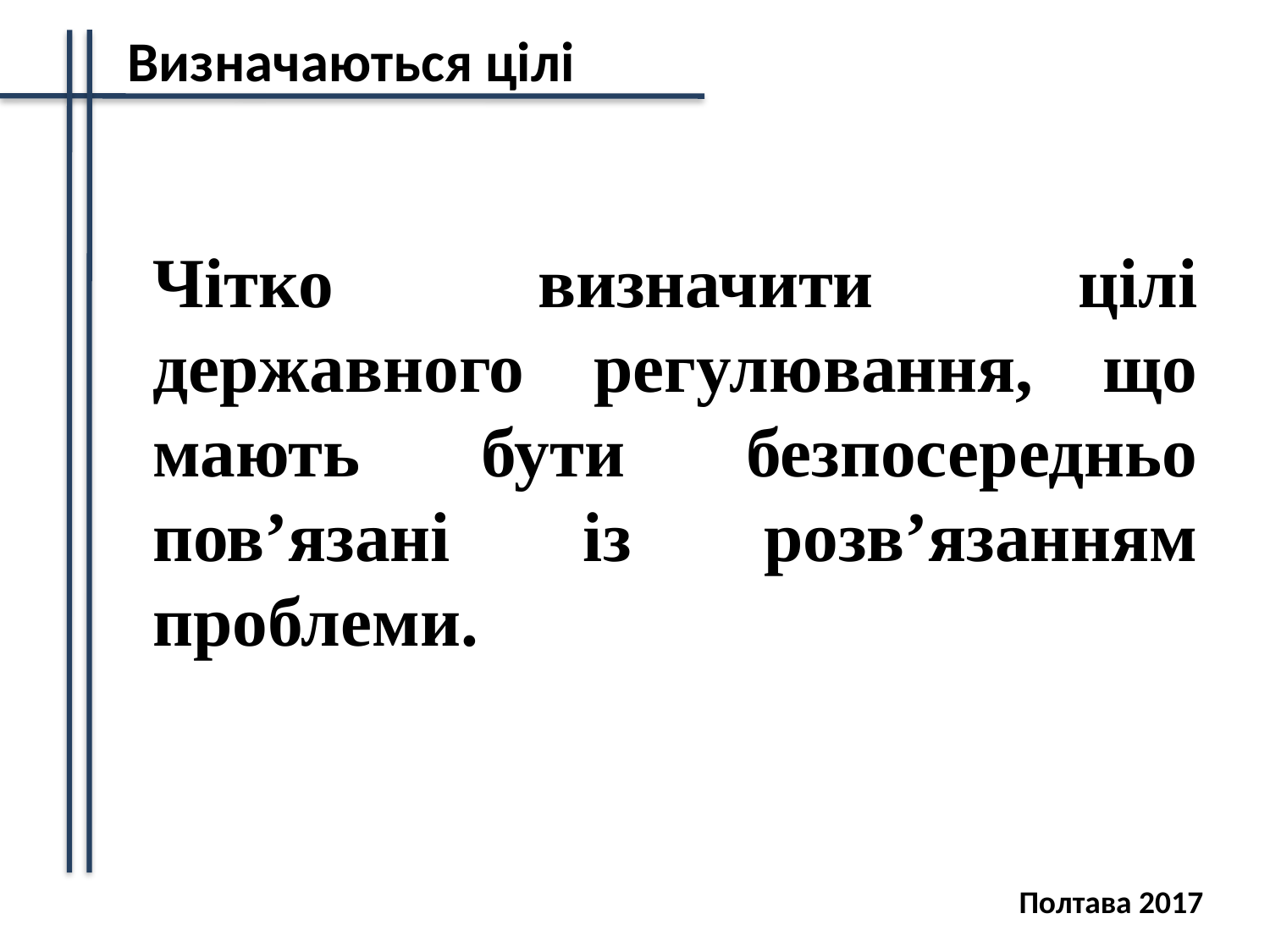

Визначаються цілі
Чітко визначити цілі державного регулювання, що мають бути безпосередньо пов’язані із розв’язанням проблеми.
Полтава 2017